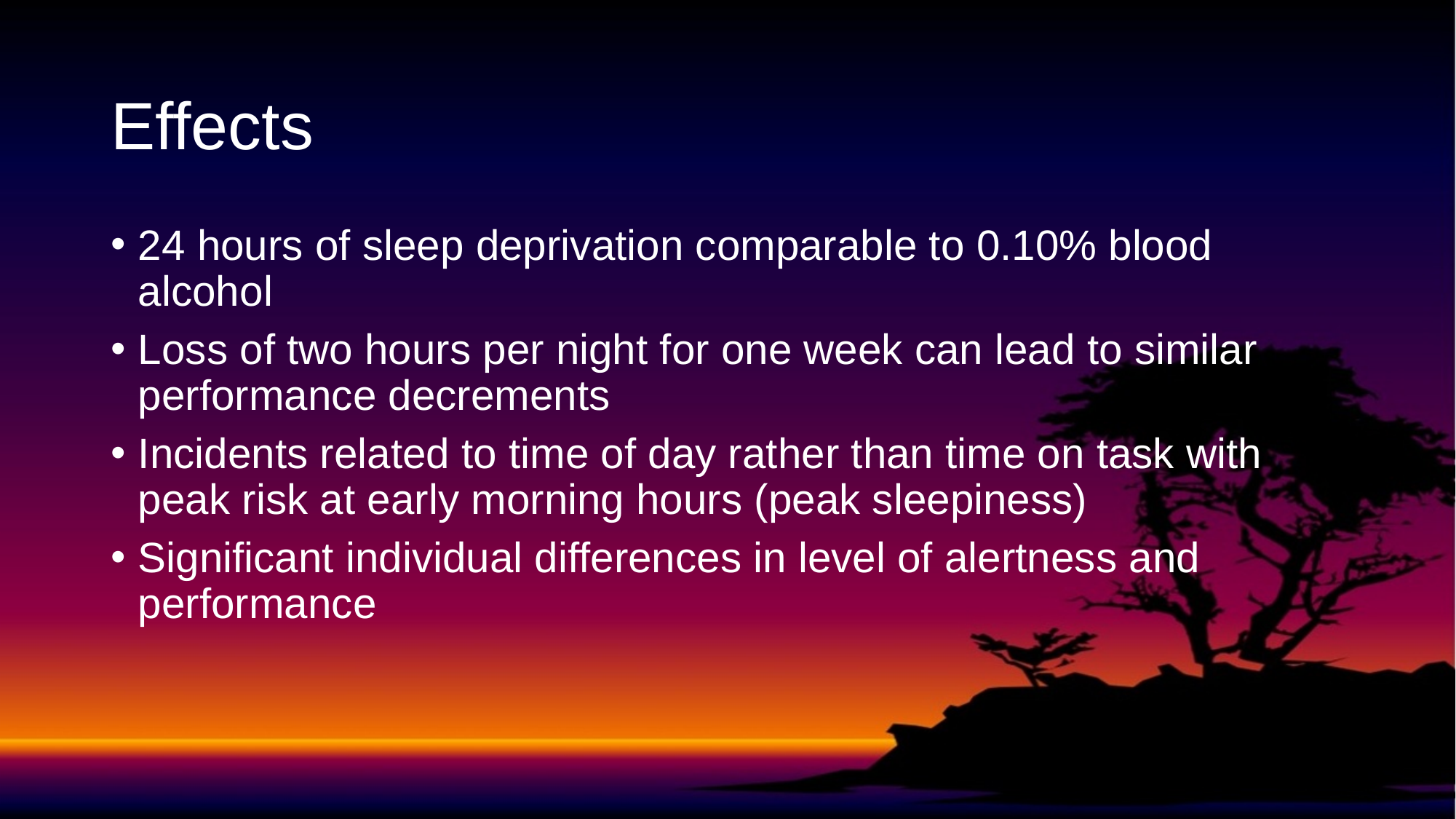

# Effects
24 hours of sleep deprivation comparable to 0.10% blood alcohol
Loss of two hours per night for one week can lead to similar performance decrements
Incidents related to time of day rather than time on task with peak risk at early morning hours (peak sleepiness)
Significant individual differences in level of alertness and performance